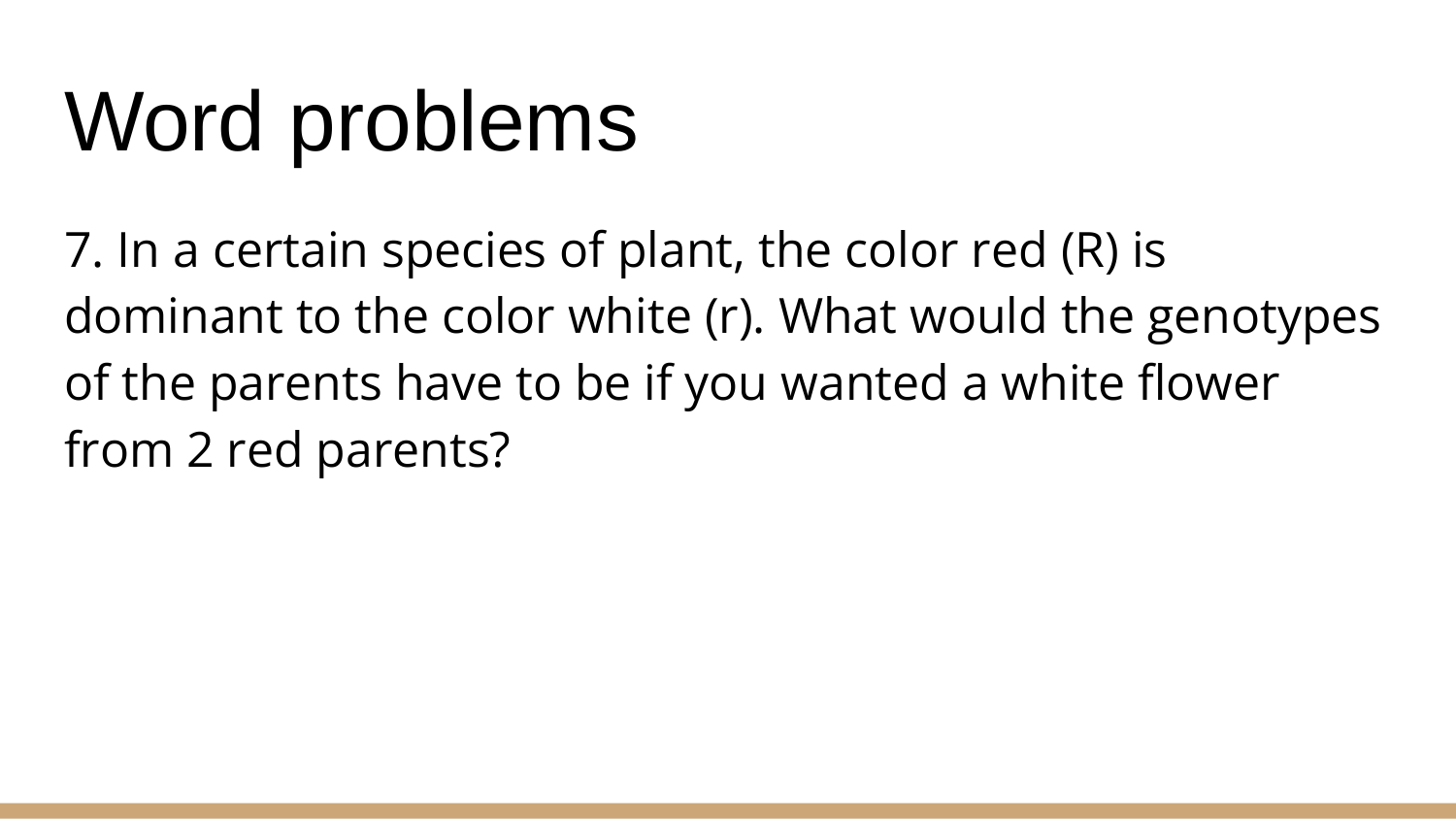

# Word problems
7. In a certain species of plant, the color red (R) is dominant to the color white (r). What would the genotypes of the parents have to be if you wanted a white flower from 2 red parents?